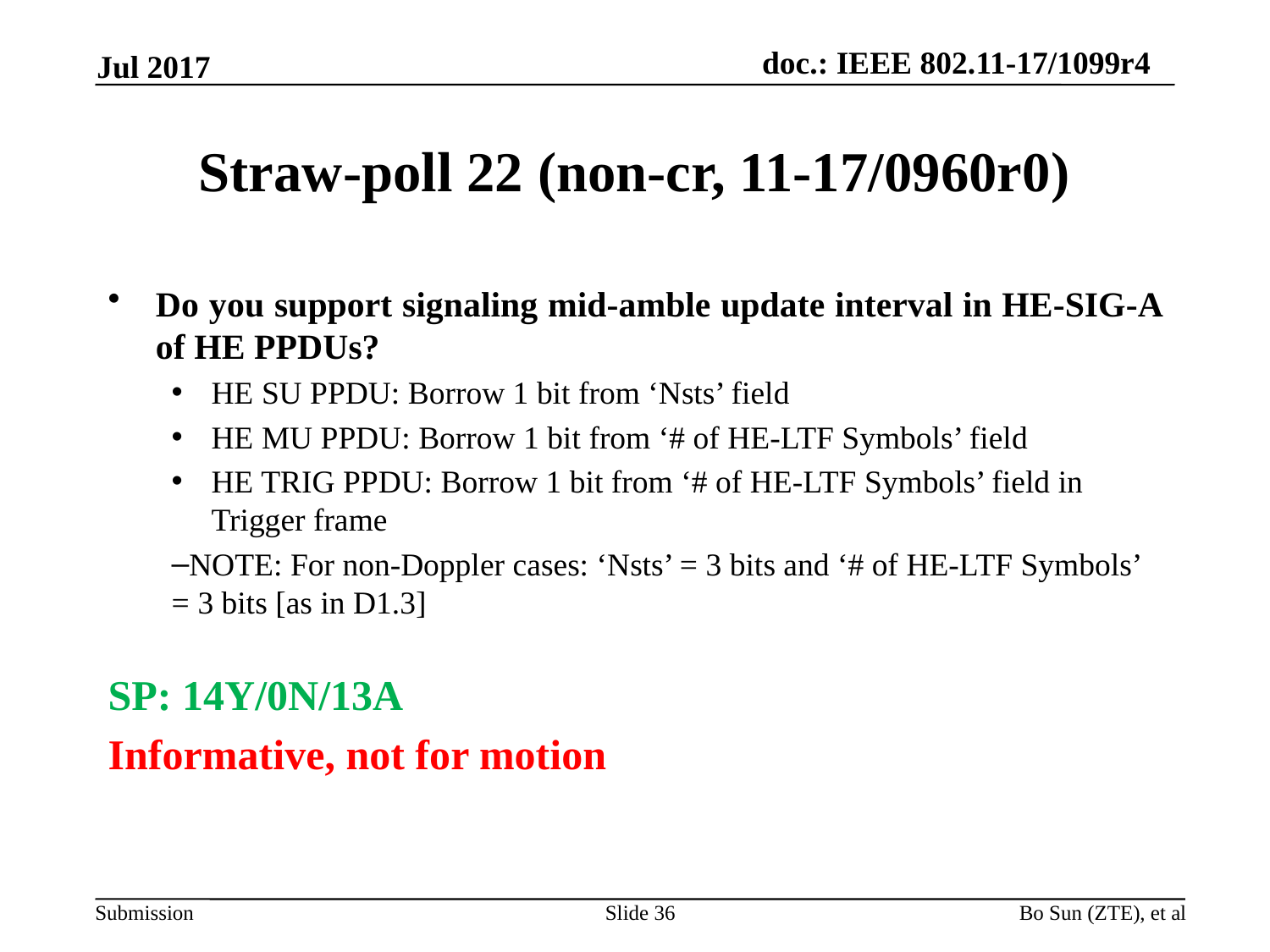

Jul 2017
# Straw-poll 22 (non-cr, 11-17/0960r0)
Do you support signaling mid-amble update interval in HE-SIG-A of HE PPDUs?
HE SU PPDU: Borrow 1 bit from ‘Nsts’ field
HE MU PPDU: Borrow 1 bit from ‘# of HE-LTF Symbols’ field
HE TRIG PPDU: Borrow 1 bit from ‘# of HE-LTF Symbols’ field in Trigger frame
NOTE: For non-Doppler cases: ‘Nsts’ = 3 bits and ‘# of HE-LTF Symbols’ = 3 bits [as in D1.3]

SP: 14Y/0N/13A
Informative, not for motion

Slide 36
Bo Sun (ZTE), et al